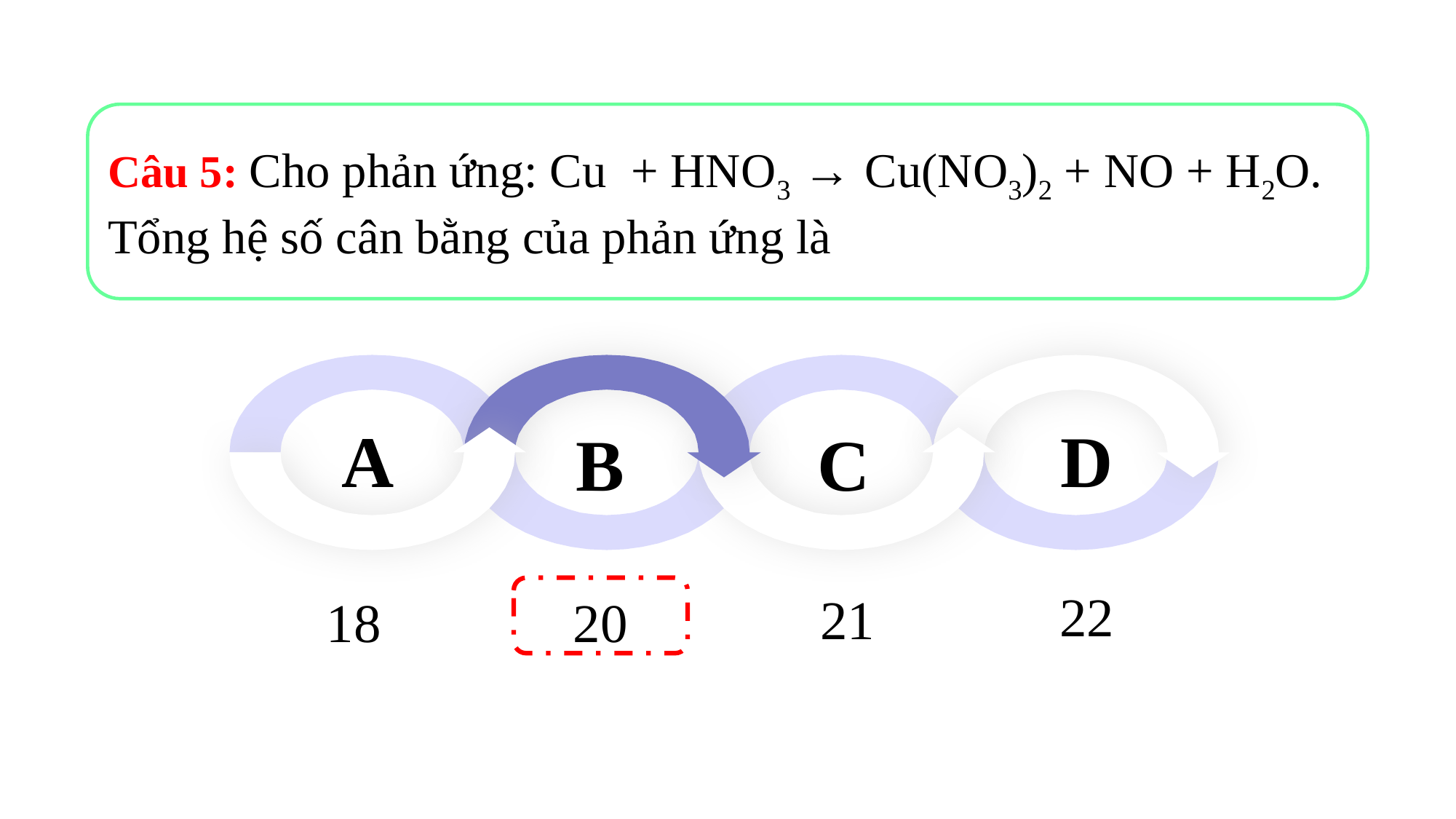

Câu 5: Cho phản ứng: Cu  + HNO3 → Cu(NO3)2 + NO + H2O. Tổng hệ số cân bằng của phản ứng là

A
D
C
B
22
21
18
20